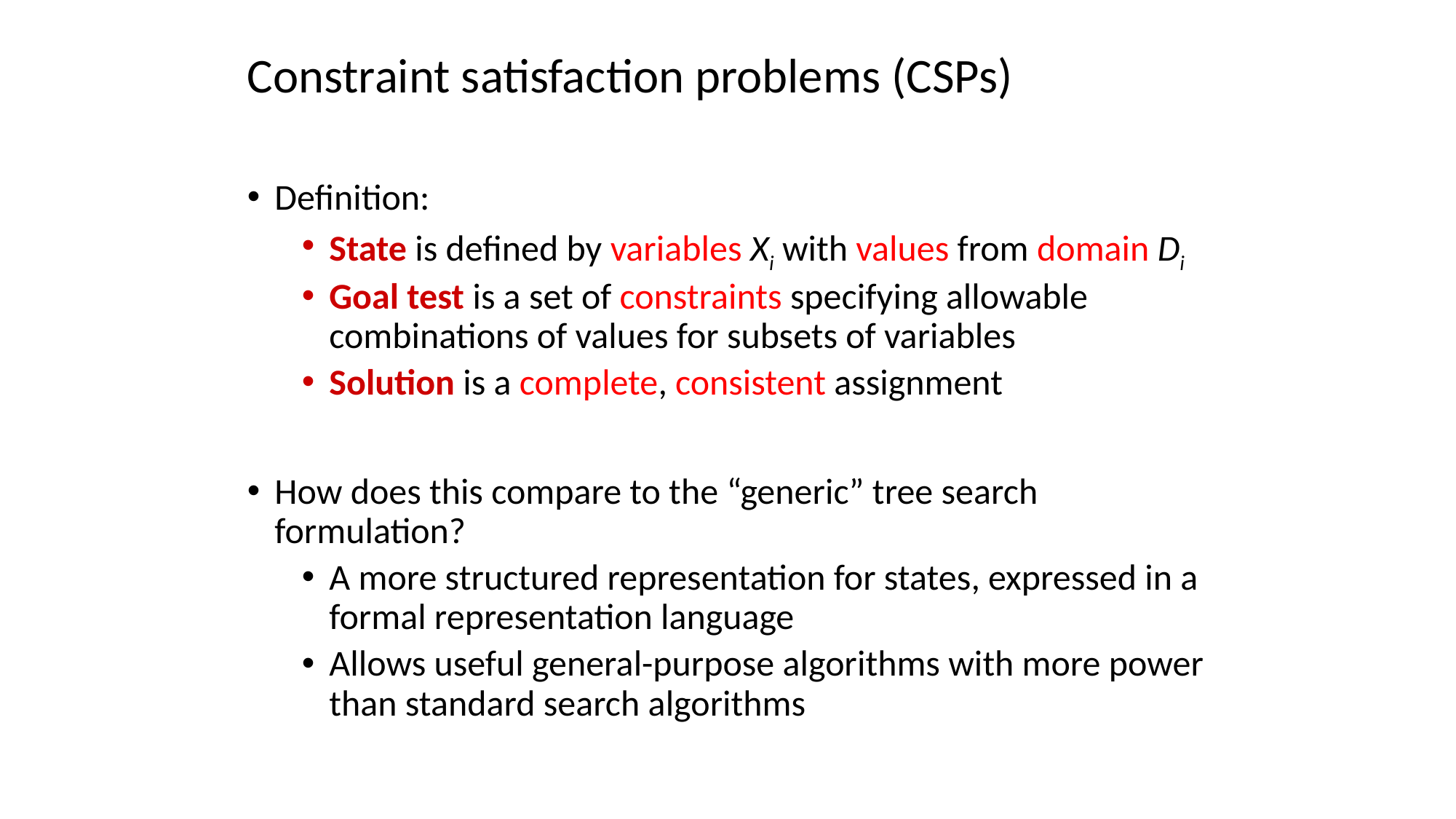

# Constraint satisfaction problems (CSPs)
Definition:
State is defined by variables Xi with values from domain Di
Goal test is a set of constraints specifying allowable combinations of values for subsets of variables
Solution is a complete, consistent assignment

How does this compare to the “generic” tree search formulation?
A more structured representation for states, expressed in a formal representation language
Allows useful general-purpose algorithms with more power than standard search algorithms